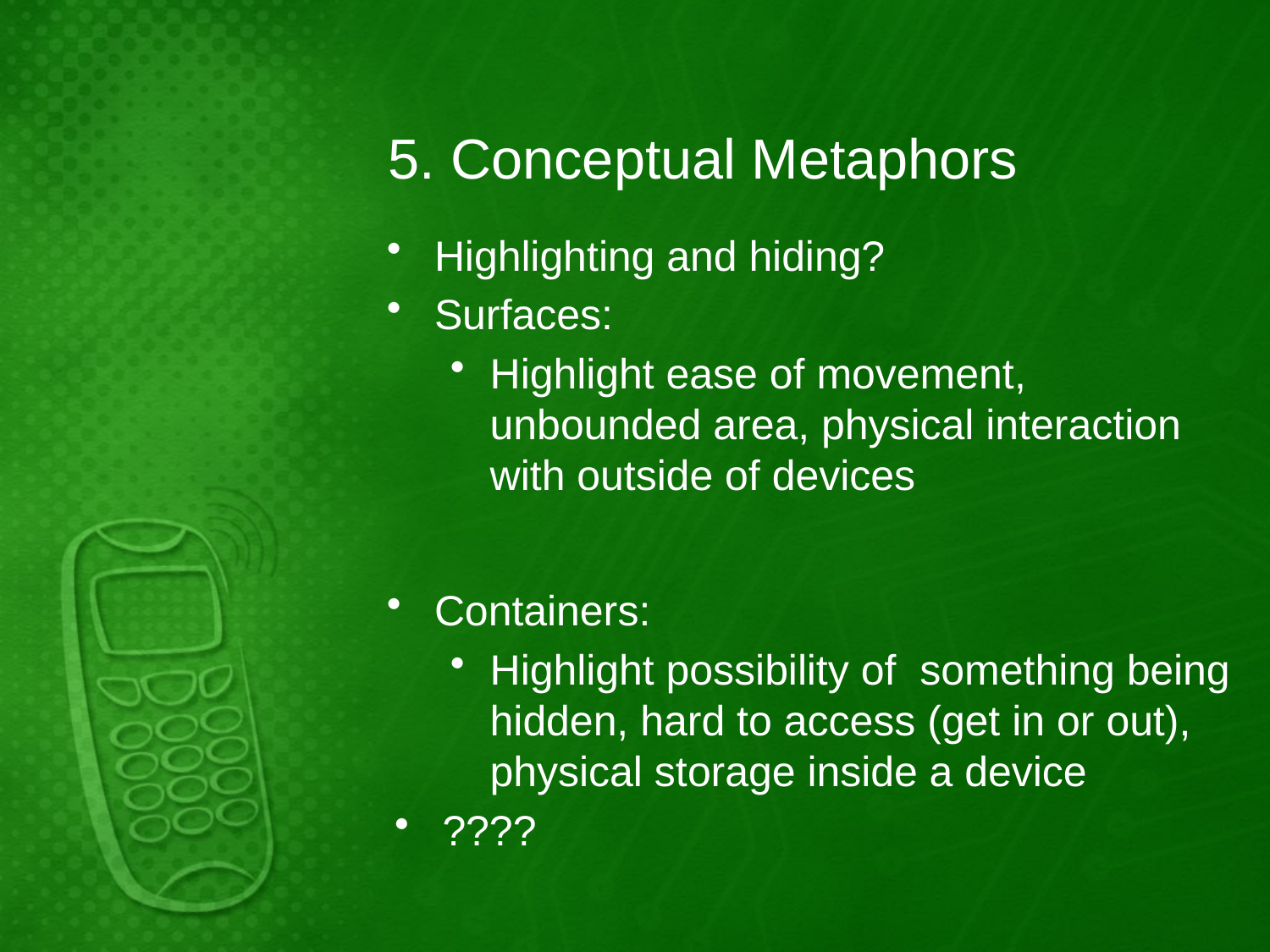

# 5. Conceptual Metaphors
Highlighting and hiding?
Surfaces:
Highlight ease of movement, unbounded area, physical interaction with outside of devices

Containers:
Highlight possibility of  something being hidden, hard to access (get in or out), physical storage inside a device
????